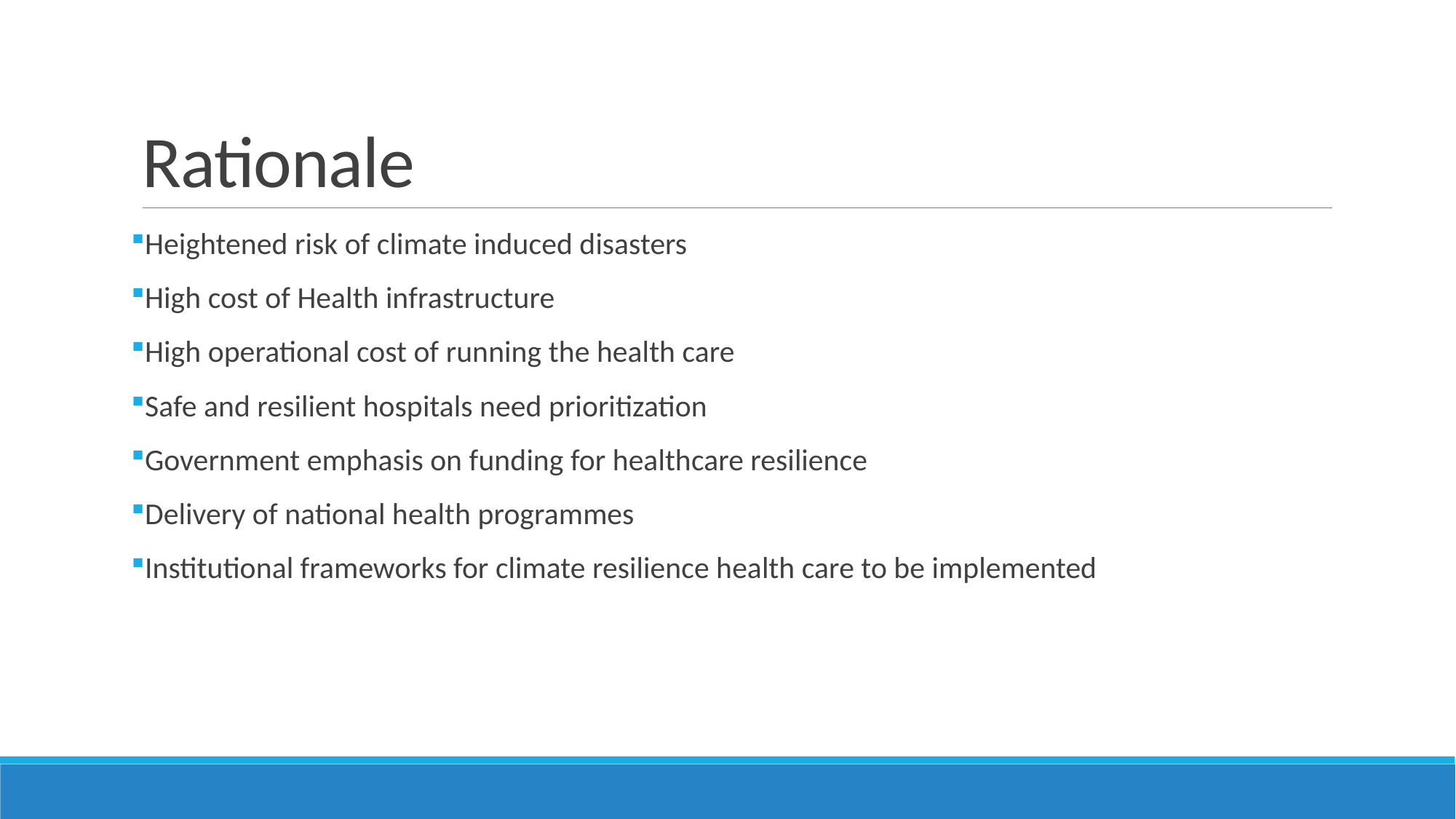

# Rationale
Heightened risk of climate induced disasters
High cost of Health infrastructure
High operational cost of running the health care
Safe and resilient hospitals need prioritization
Government emphasis on funding for healthcare resilience
Delivery of national health programmes
Institutional frameworks for climate resilience health care to be implemented